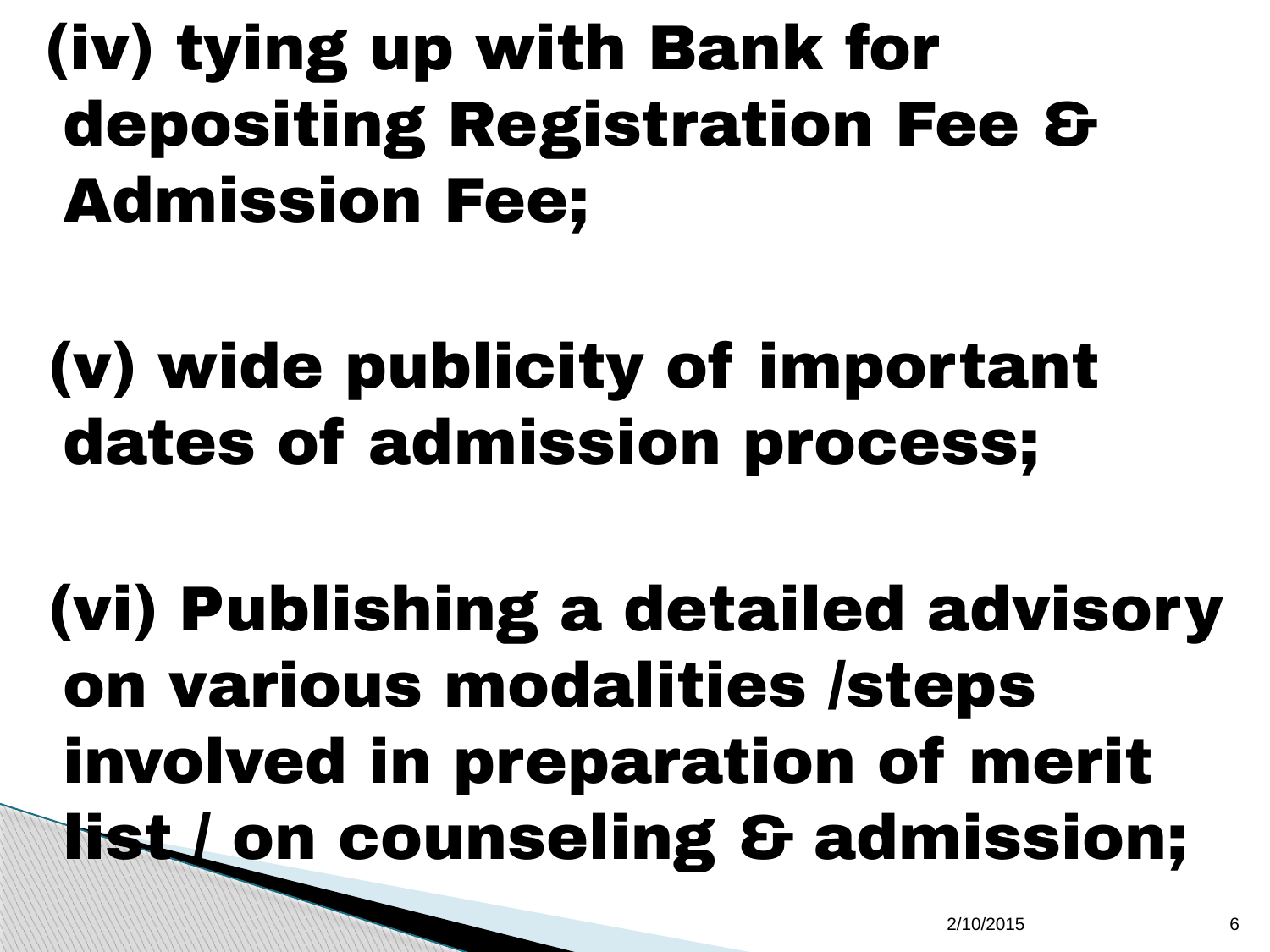

(iv) tying up with Bank for depositing Registration Fee & Admission Fee;

 (v) wide publicity of important dates of admission process;

 (vi) Publishing a detailed advisory on various modalities /steps involved in preparation of merit list / on counseling & admission;
2/10/2015
6